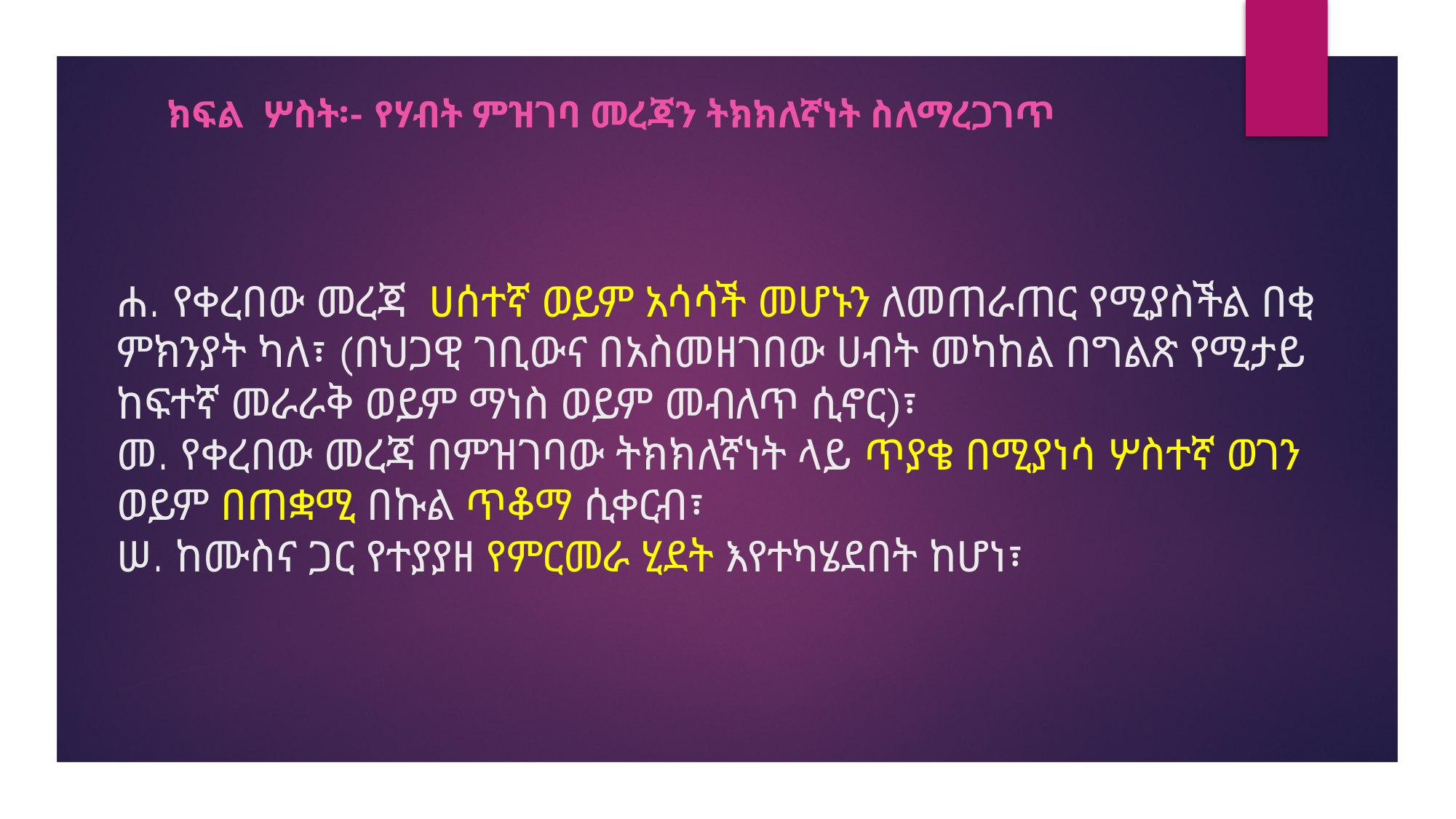

ክፍል  ሦስት፡- የሃብት ምዝገባ መረጃን ትክክለኛነት ስለማረጋገጥ
# ሐ. የቀረበው መረጃ  ሀሰተኛ ወይም አሳሳች መሆኑን ለመጠራጠር የሚያስችል በቂ ምክንያት ካለ፣ (በህጋዊ ገቢውና በአስመዘገበው ሀብት መካከል በግልጽ የሚታይ ከፍተኛ መራራቅ ወይም ማነስ ወይም መብለጥ ሲኖር)፣ መ. የቀረበው መረጃ በምዝገባው ትክክለኛነት ላይ ጥያቄ በሚያነሳ ሦስተኛ ወገን ወይም በጠቋሚ በኩል ጥቆማ ሲቀርብ፣ ሠ. ከሙስና ጋር የተያያዘ የምርመራ ሂደት እየተካሄደበት ከሆነ፣